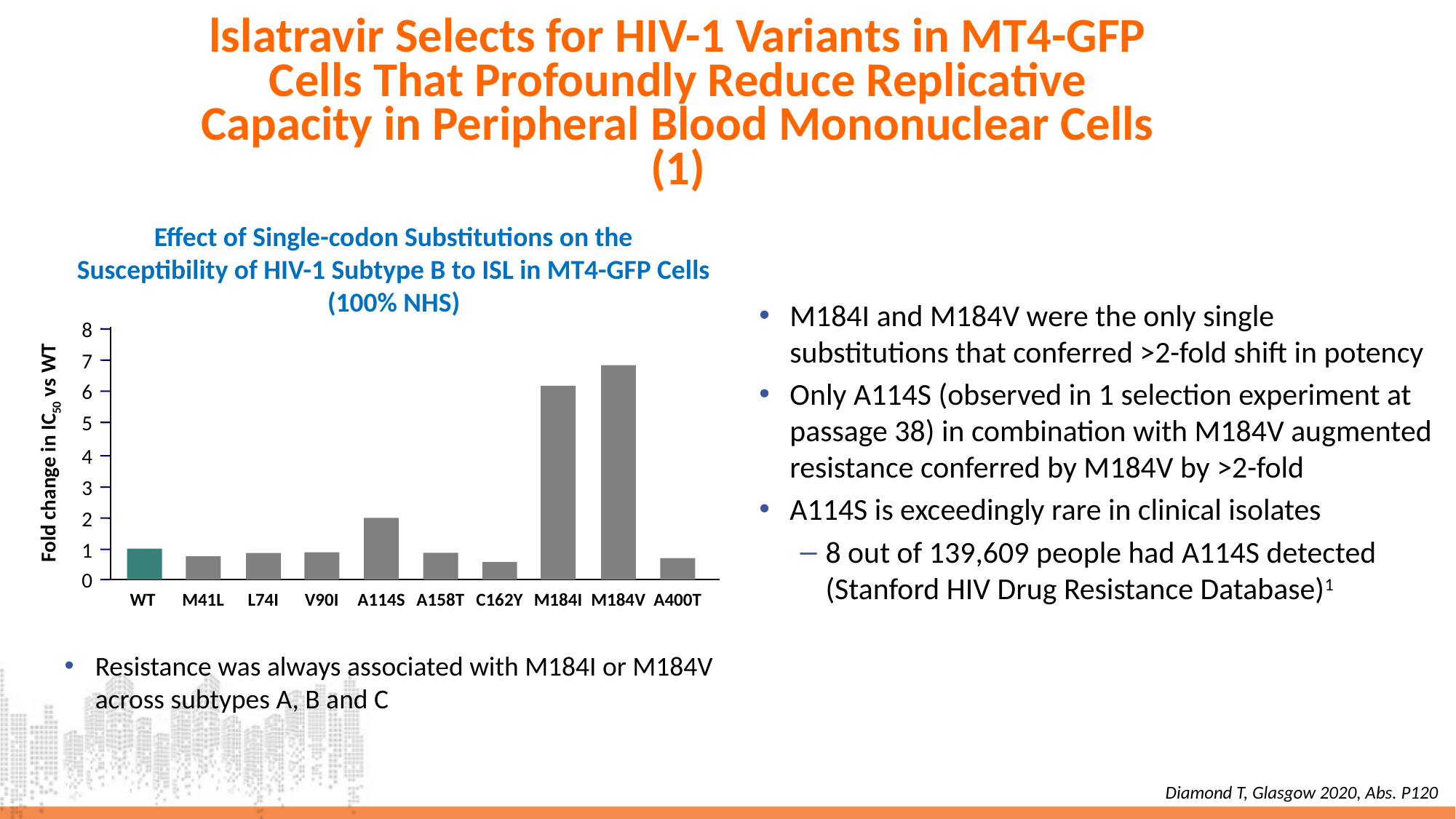

# lslatravir Selects for HIV-1 Variants in MT4-GFP Cells That Profoundly Reduce Replicative Capacity in Peripheral Blood Mononuclear Cells (1)
Effect of Single-codon Substitutions on the
Susceptibility of HIV-1 Subtype B to ISL in MT4-GFP Cells
(100% NHS)
M184I and M184V were the only single substitutions that conferred >2-fold shift in potency
Only A114S (observed in 1 selection experiment at passage 38) in combination with M184V augmented resistance conferred by M184V by >2-fold
A114S is exceedingly rare in clinical isolates
8 out of 139,609 people had A114S detected (Stanford HIV Drug Resistance Database)1
8

7

6

5

Fold change in IC50 vs WT
4

3

2

1

0

WT
M41L
L74I
V90I
A114S
A158T
C162Y
M184I
M184V
A400T
Resistance was always associated with M184I or M184V
across subtypes A, B and C
Diamond T, Glasgow 2020, Abs. P120